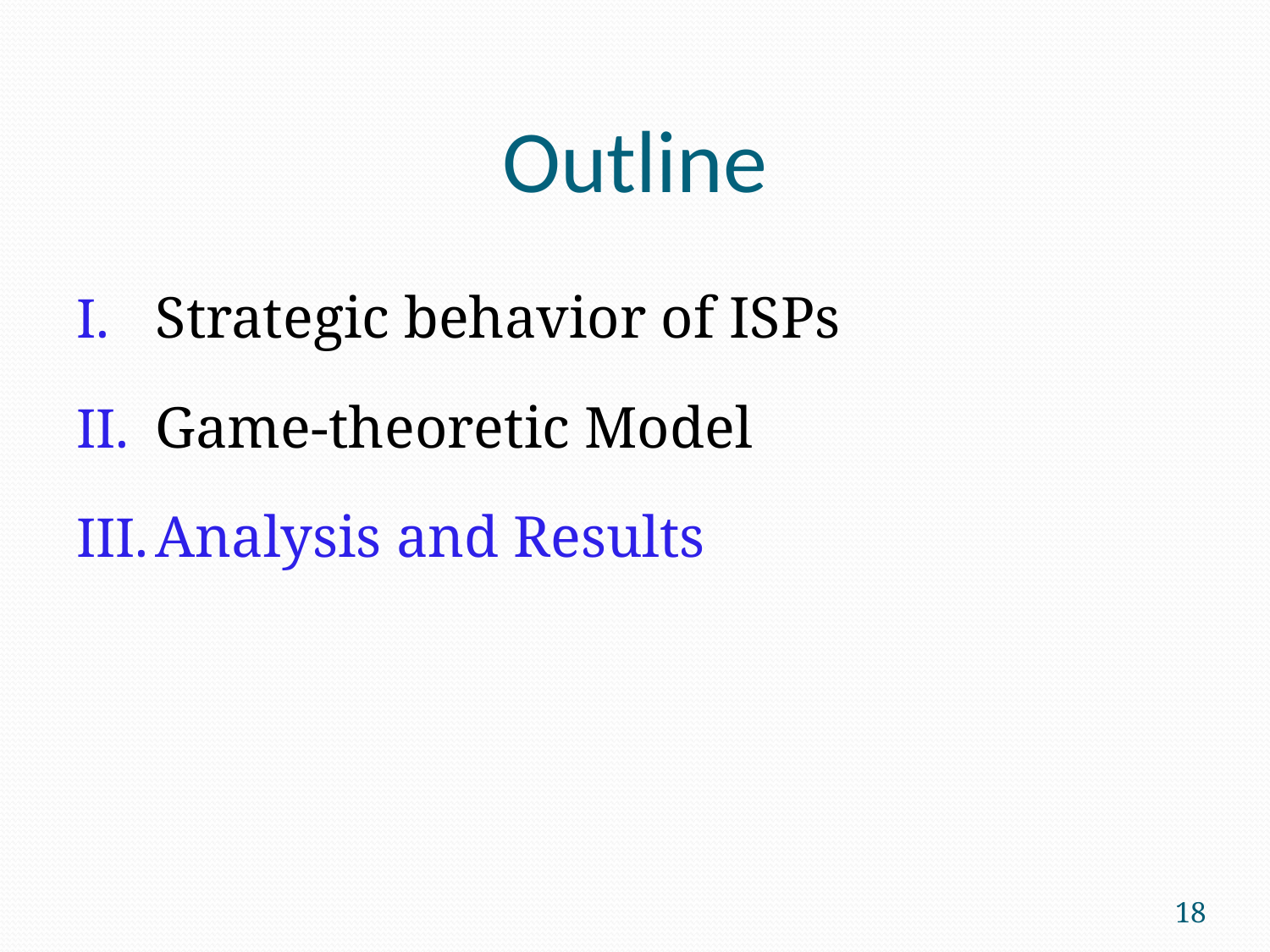

# Outline
Strategic behavior of ISPs
Game-theoretic Model
Analysis and Results
18